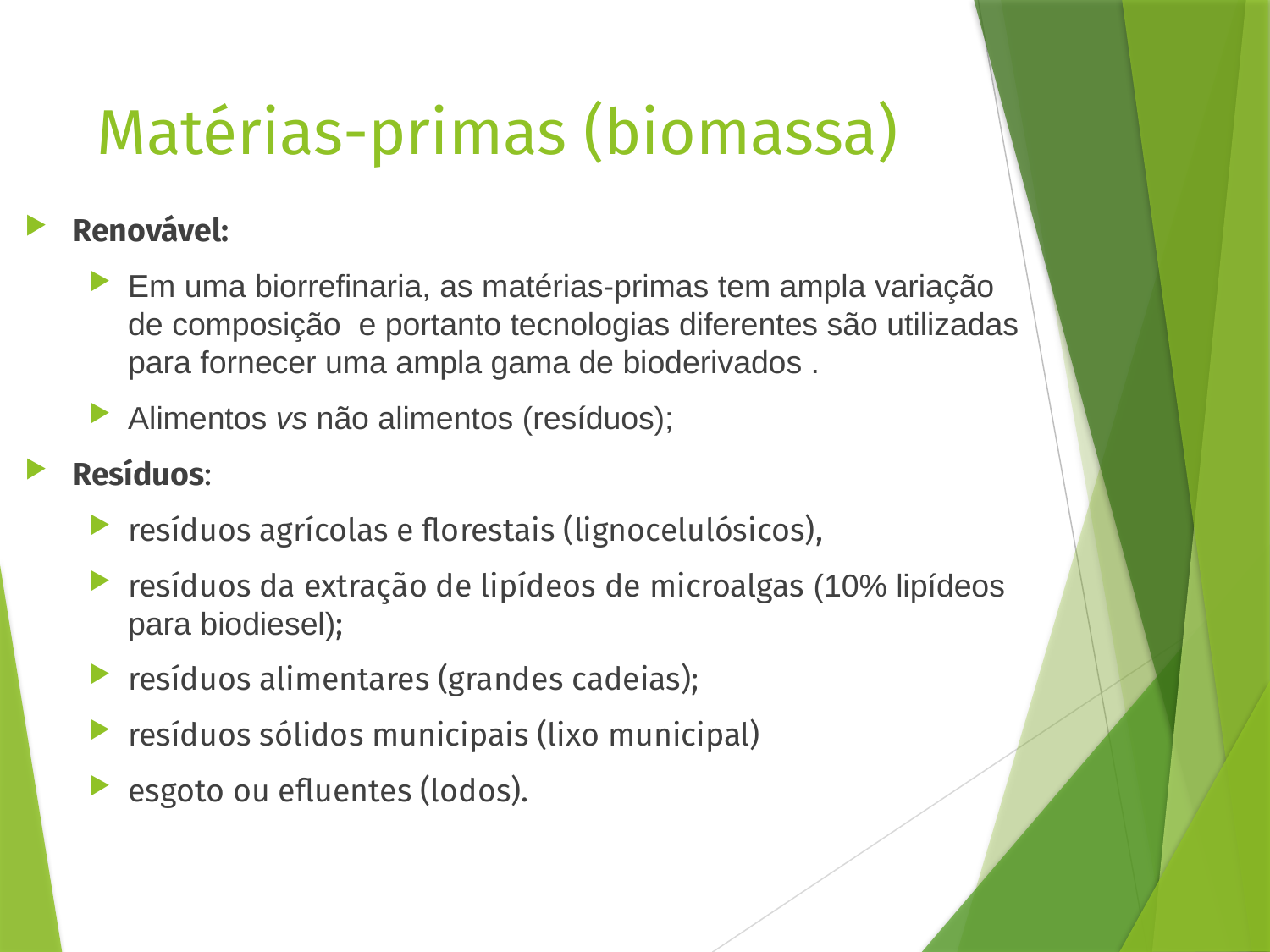

# Matérias-primas (biomassa)
Renovável:
Em uma biorrefinaria, as matérias-primas tem ampla variação de composição  e portanto tecnologias diferentes são utilizadas para fornecer uma ampla gama de bioderivados .
Alimentos vs não alimentos (resíduos);
Resíduos:
resíduos agrícolas e florestais (lignocelulósicos),
resíduos da extração de lipídeos de microalgas (10% lipídeos para biodiesel);
resíduos alimentares (grandes cadeias);
resíduos sólidos municipais (lixo municipal)
esgoto ou efluentes (lodos).